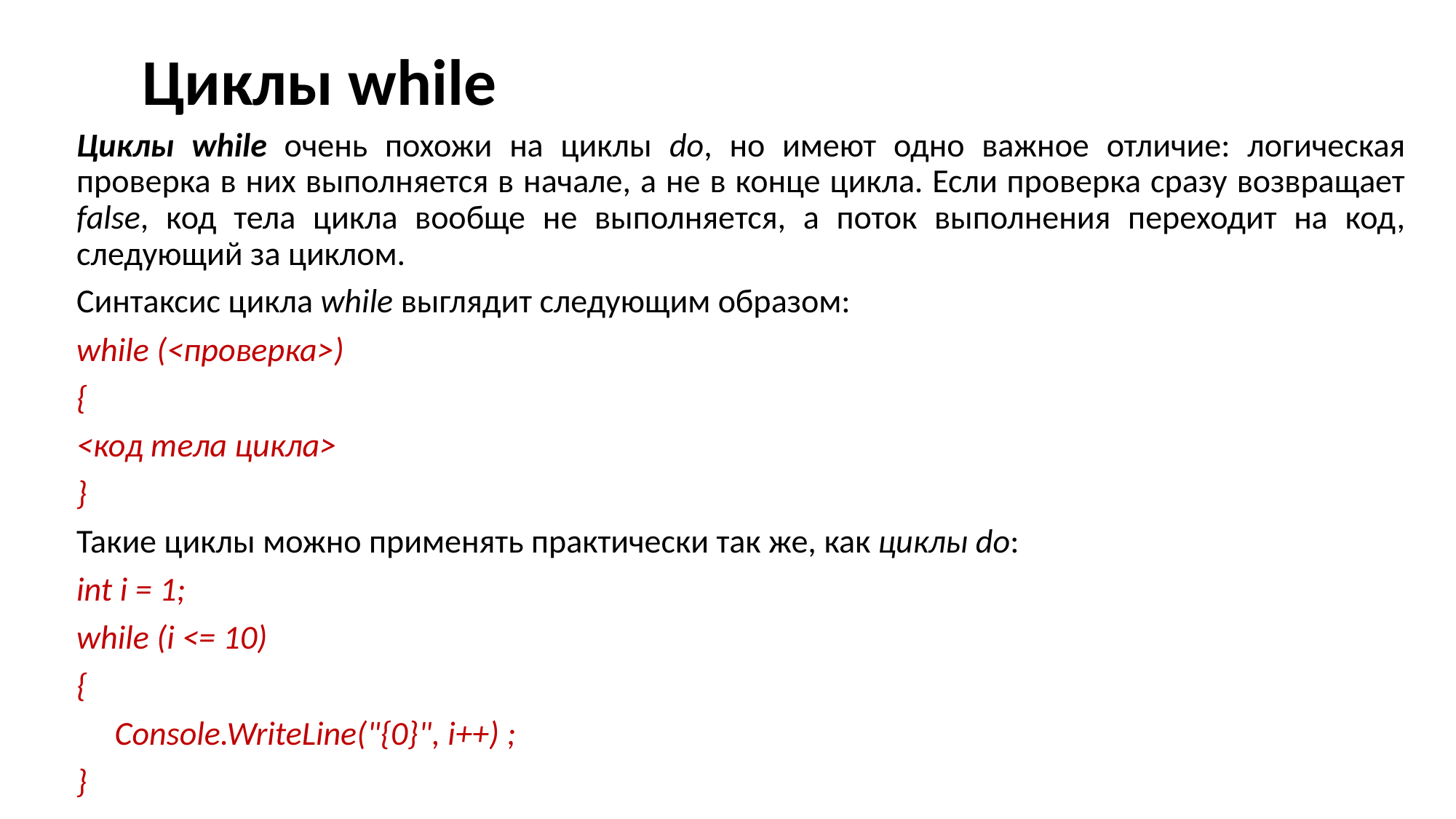

# Циклы while
	Циклы while очень похожи на циклы do, но имеют одно важное отличие: логическая проверка в них выполняется в начале, а не в конце цикла. Если проверка сразу возвращает false, код тела цикла вообще не выполняется, а поток выполнения переходит на код, следующий за циклом.
	Синтаксис цикла while выглядит следующим образом:
			while (<проверка>)
			{
				<код тела цикла>
			}
	Такие циклы можно применять практически так же, как циклы do:
			int i = 1;
			while (i <= 10)
			{
			     Console.WriteLine("{0}", i++) ;
			}